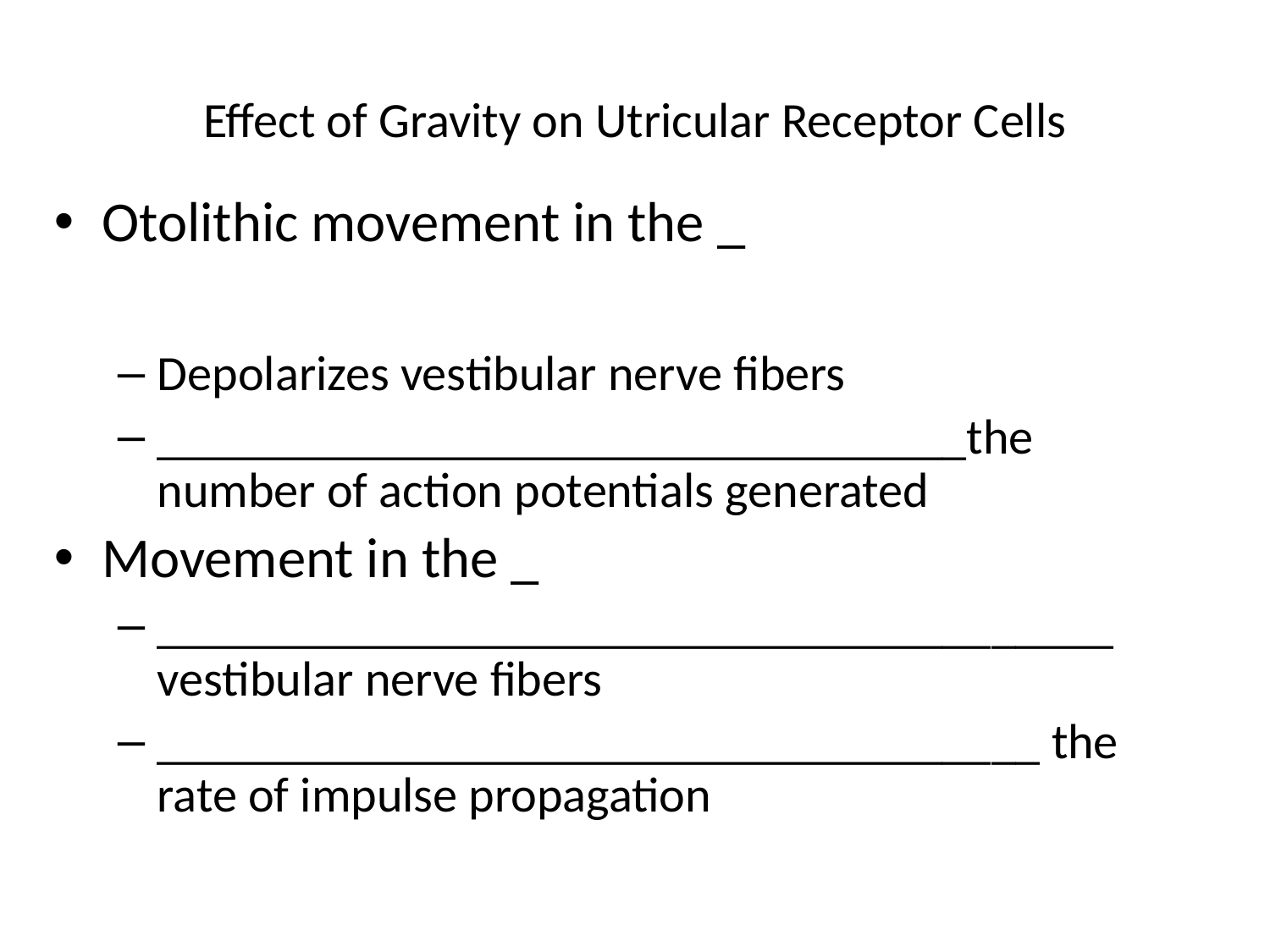

# Effect of Gravity on Utricular Receptor Cells
Otolithic movement in the _

Depolarizes vestibular nerve fibers
_________________________________the number of action potentials generated
Movement in the _
_______________________________________ vestibular nerve fibers
____________________________________ the rate of impulse propagation